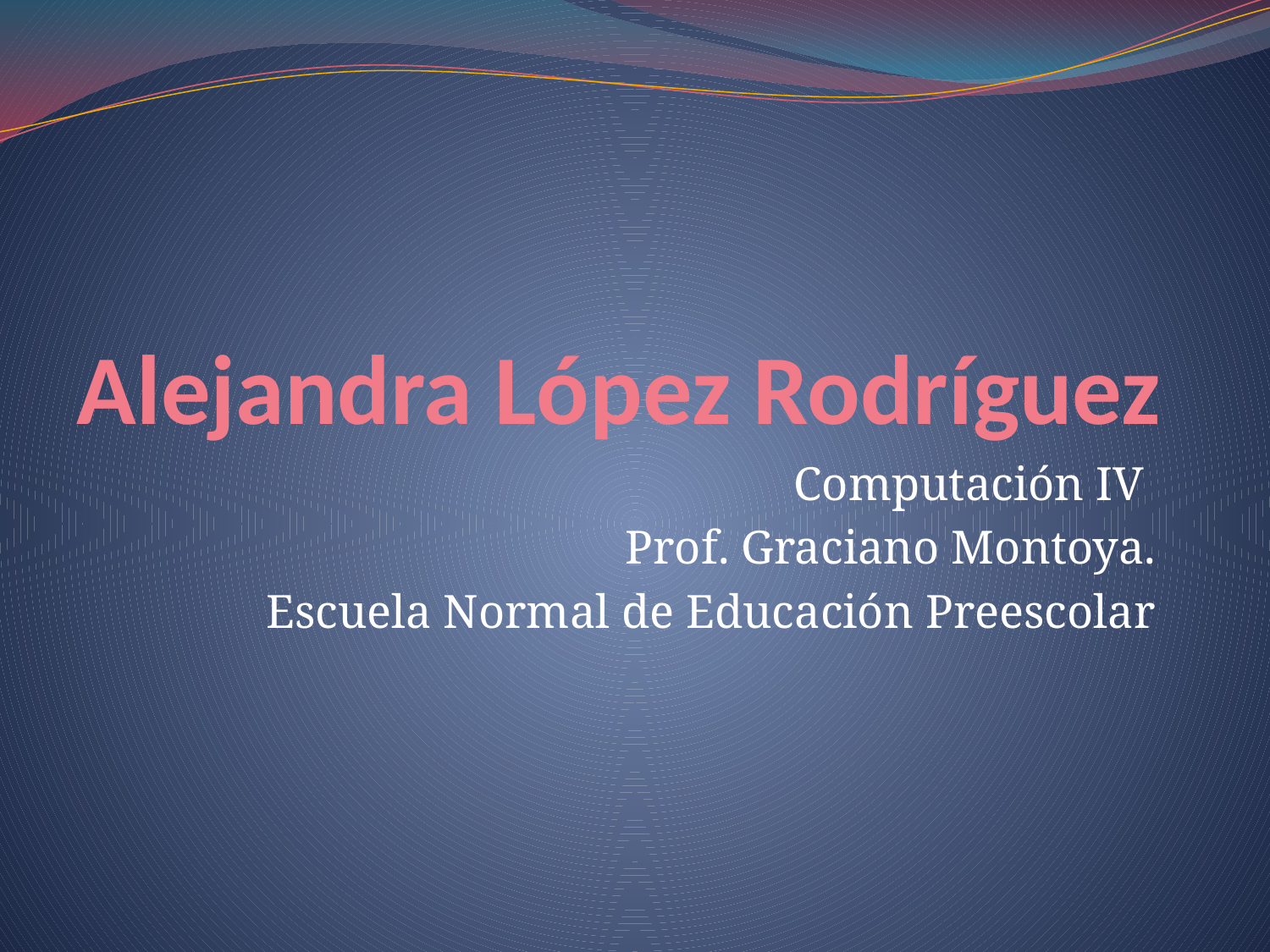

# Alejandra López Rodríguez
Computación IV
Prof. Graciano Montoya.
Escuela Normal de Educación Preescolar